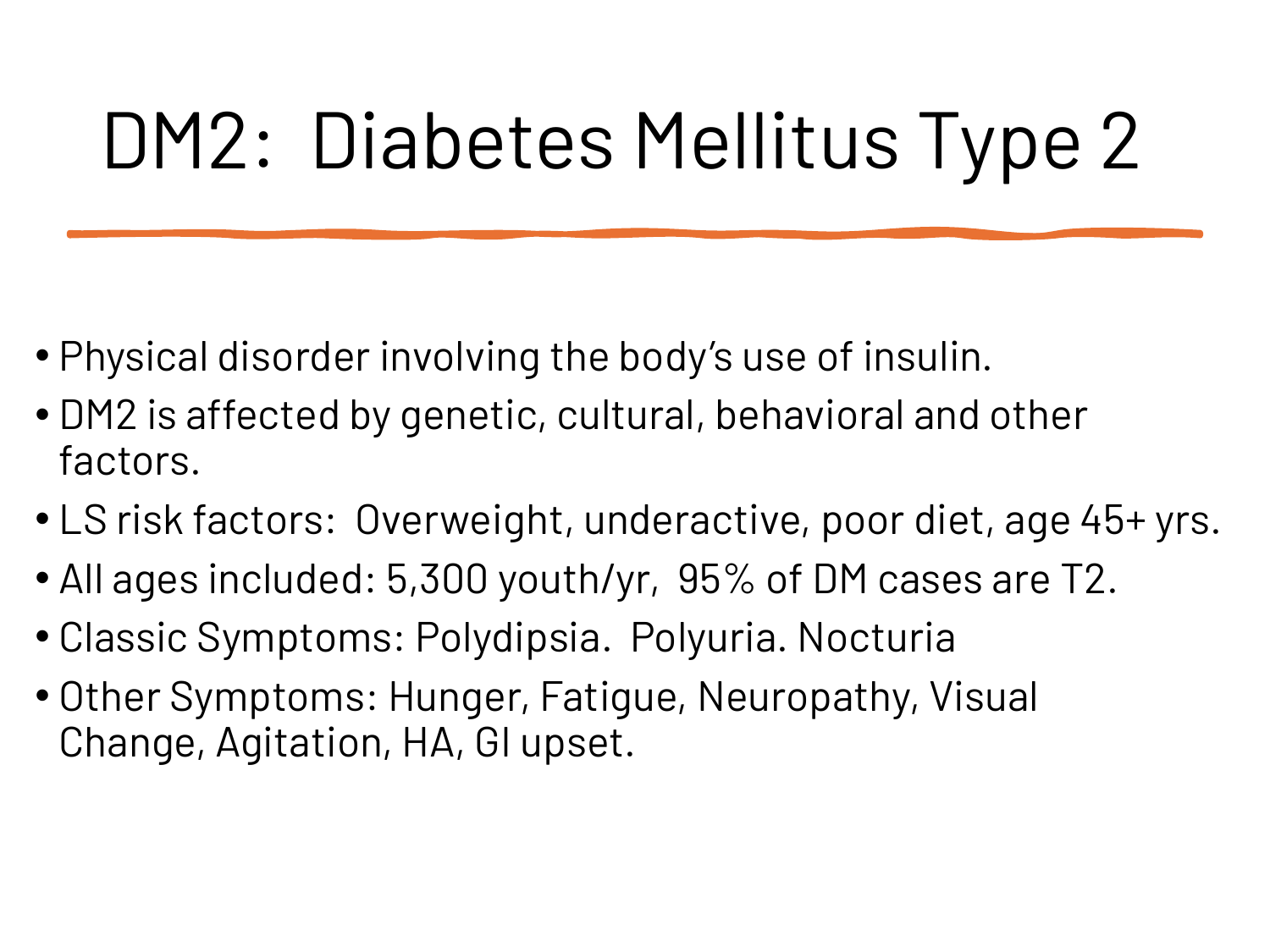

# DM2:  Diabetes Mellitus Type 2

Physical disorder involving the body’s use of insulin.
DM2 is affected by genetic, cultural, behavioral and other factors.
LS risk factors:  Overweight, underactive, poor diet, age 45+ yrs.
All ages included: 5,300 youth/yr,  95% of DM cases are T2.
Classic Symptoms: Polydipsia.  Polyuria. Nocturia
Other Symptoms: Hunger, Fatigue, Neuropathy, Visual Change, Agitation, HA, GI upset.